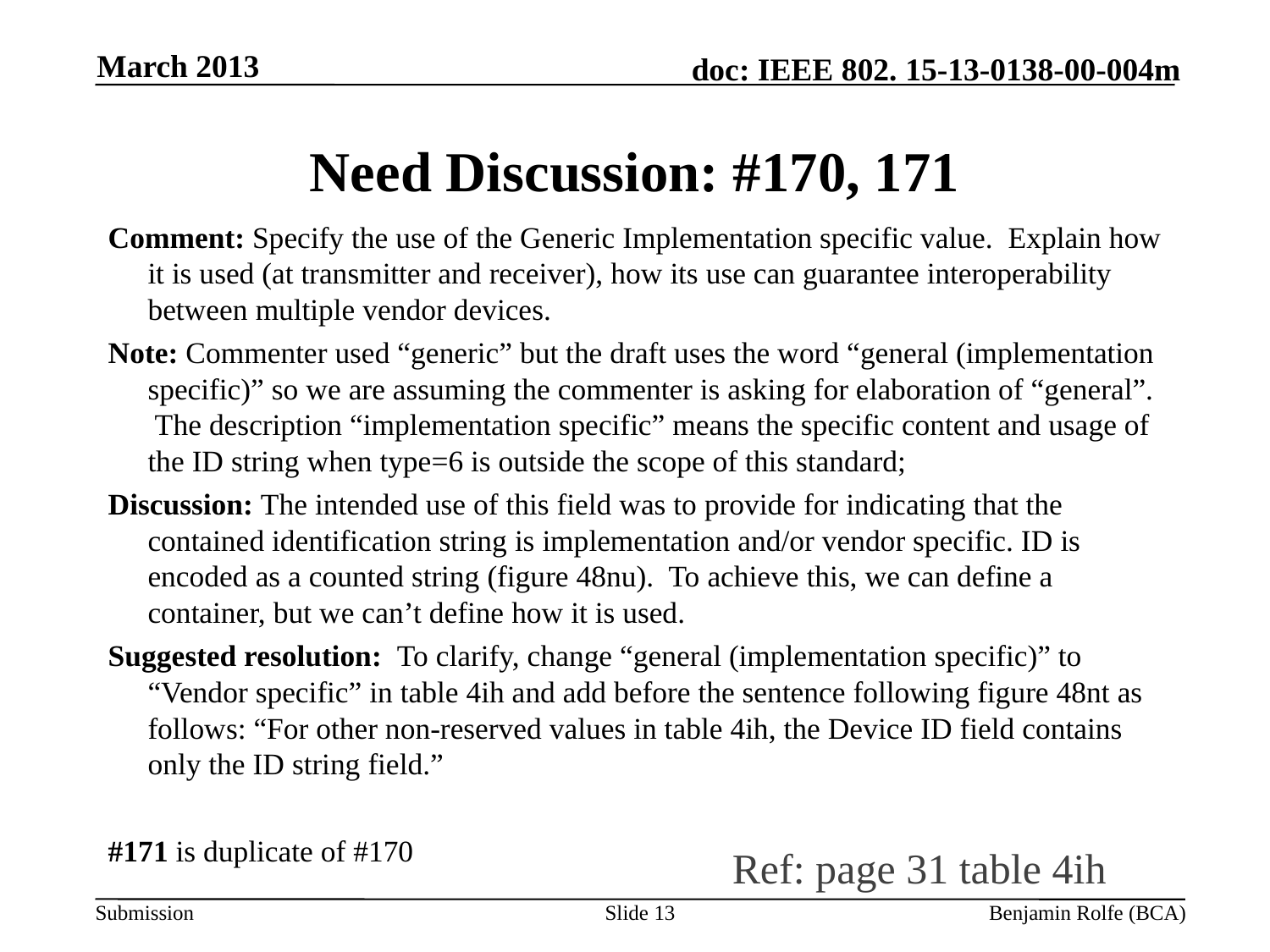

March 2013
# Need Discussion: #170, 171
Comment: Specify the use of the Generic Implementation specific value.  Explain how it is used (at transmitter and receiver), how its use can guarantee interoperability between multiple vendor devices.
Note: Commenter used “generic” but the draft uses the word “general (implementation specific)” so we are assuming the commenter is asking for elaboration of “general”.  The description “implementation specific” means the specific content and usage of the ID string when type=6 is outside the scope of this standard;
Discussion: The intended use of this field was to provide for indicating that the contained identification string is implementation and/or vendor specific. ID is encoded as a counted string (figure 48nu).  To achieve this, we can define a container, but we can’t define how it is used.
Suggested resolution:  To clarify, change “general (implementation specific)” to “Vendor specific” in table 4ih and add before the sentence following figure 48nt as follows: “For other non-reserved values in table 4ih, the Device ID field contains only the ID string field.”

#171 is duplicate of #170
Ref: page 31 table 4ih
Slide 13
Benjamin Rolfe (BCA)